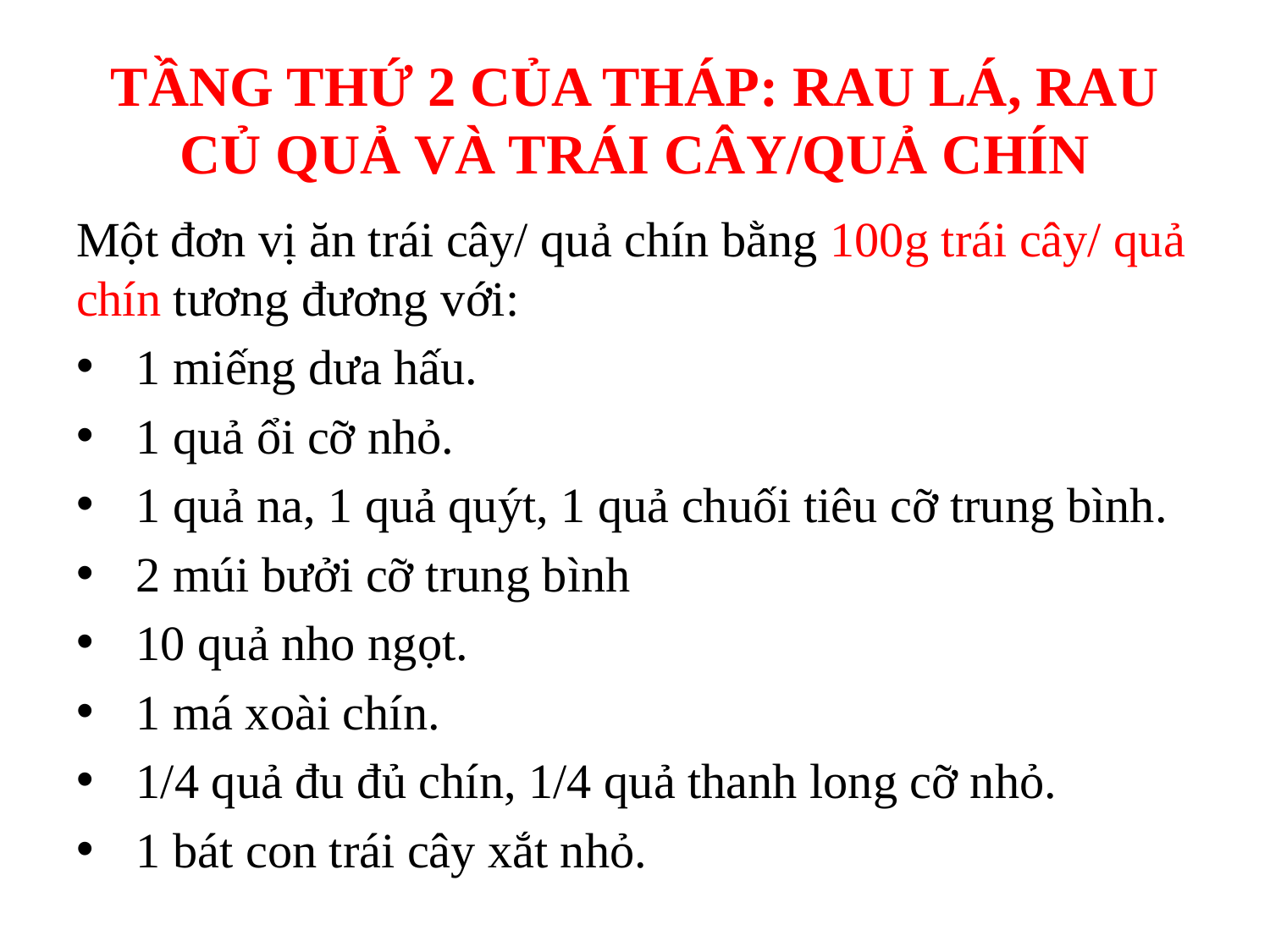

# TẦNG THỨ 2 CỦA THÁP: RAU LÁ, RAU CỦ QUẢ VÀ TRÁI CÂY/QUẢ CHÍN
Một đơn vị ăn trái cây/ quả chín bằng 100g trái cây/ quả chín tương đương với:
 1 miếng dưa hấu.
 1 quả ổi cỡ nhỏ.
 1 quả na, 1 quả quýt, 1 quả chuối tiêu cỡ trung bình.
 2 múi bưởi cỡ trung bình
 10 quả nho ngọt.
 1 má xoài chín.
 1/4 quả đu đủ chín, 1/4 quả thanh long cỡ nhỏ.
 1 bát con trái cây xắt nhỏ.